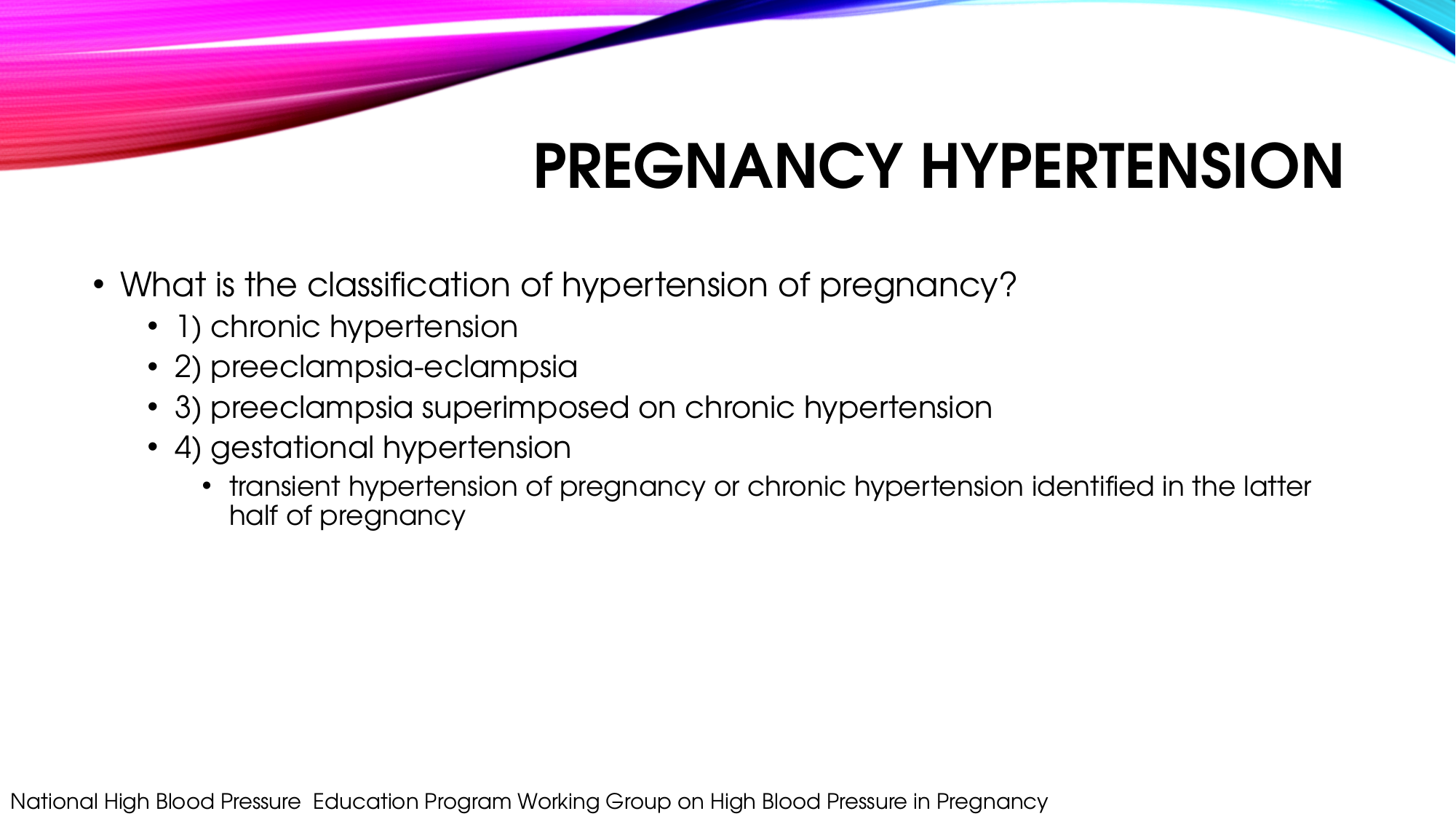

# Pregnancy hypertension
What is the classification of hypertension of pregnancy?
1) chronic hypertension
2) preeclampsia-eclampsia
3) preeclampsia superimposed on chronic hypertension
4) gestational hypertension
transient hypertension of pregnancy or chronic hypertension identified in the latter half of pregnancy
National High Blood Pressure  Education Program Working Group on High Blood Pressure in Pregnancy